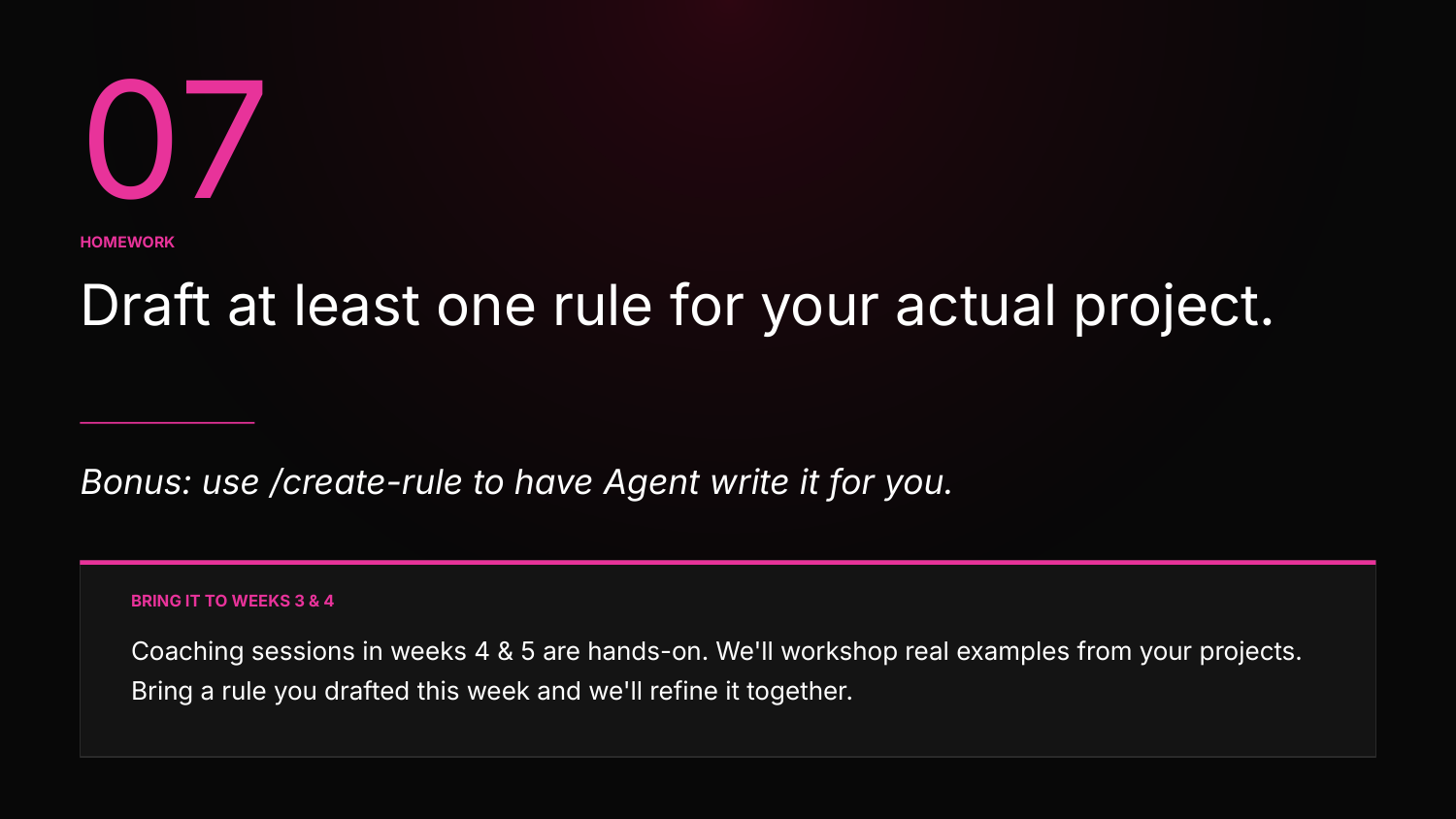

07
HOMEWORK
Draft at least one rule for your actual project.

Bonus: use /create-rule to have Agent write it for you.

BRING IT TO WEEKS 3 & 4
Coaching sessions in weeks 4 & 5 are hands-on. We'll workshop real examples from your projects. Bring a rule you drafted this week and we'll refine it together.